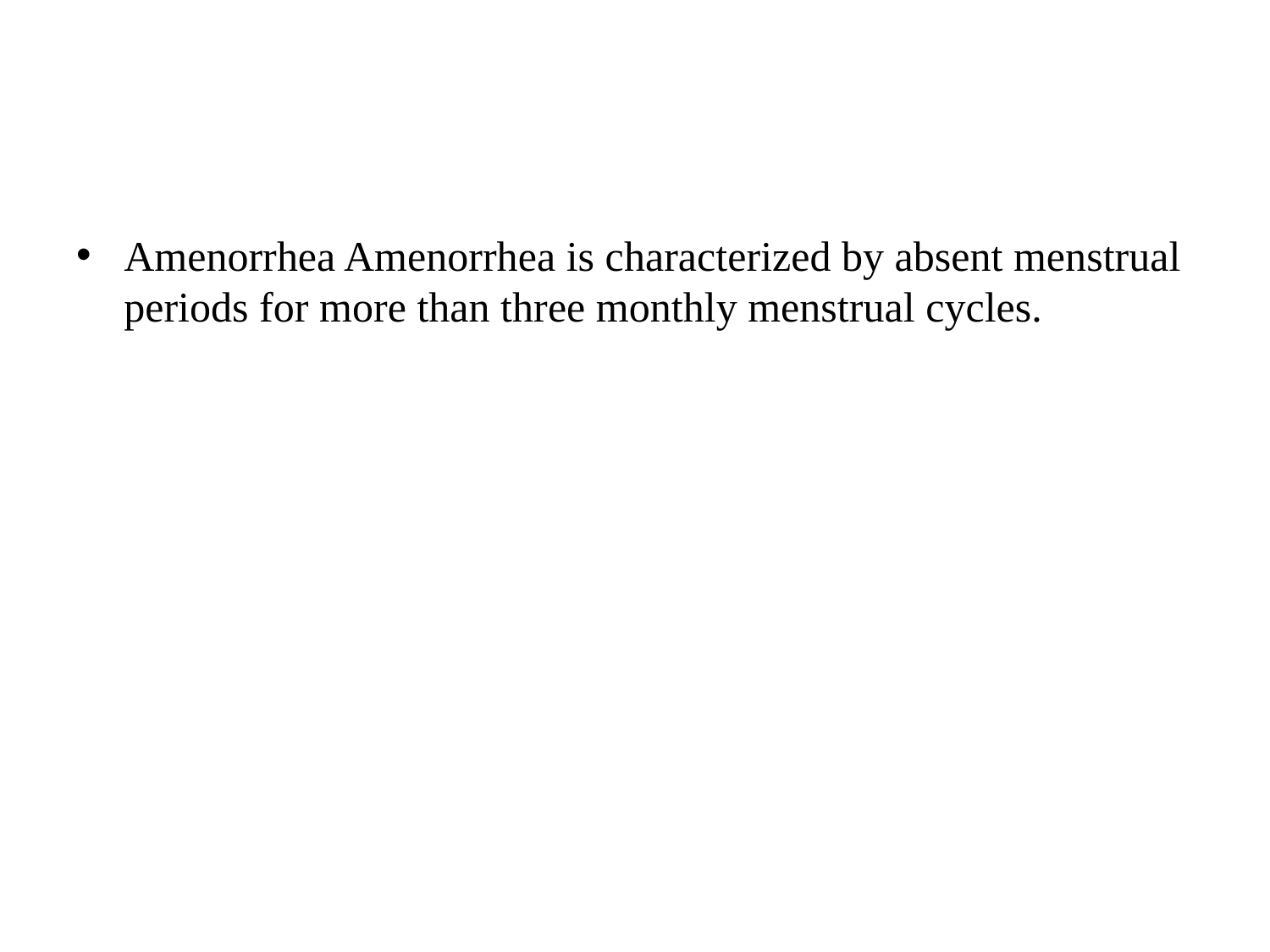

#
Amenorrhea Amenorrhea is characterized by absent menstrual periods for more than three monthly menstrual cycles.